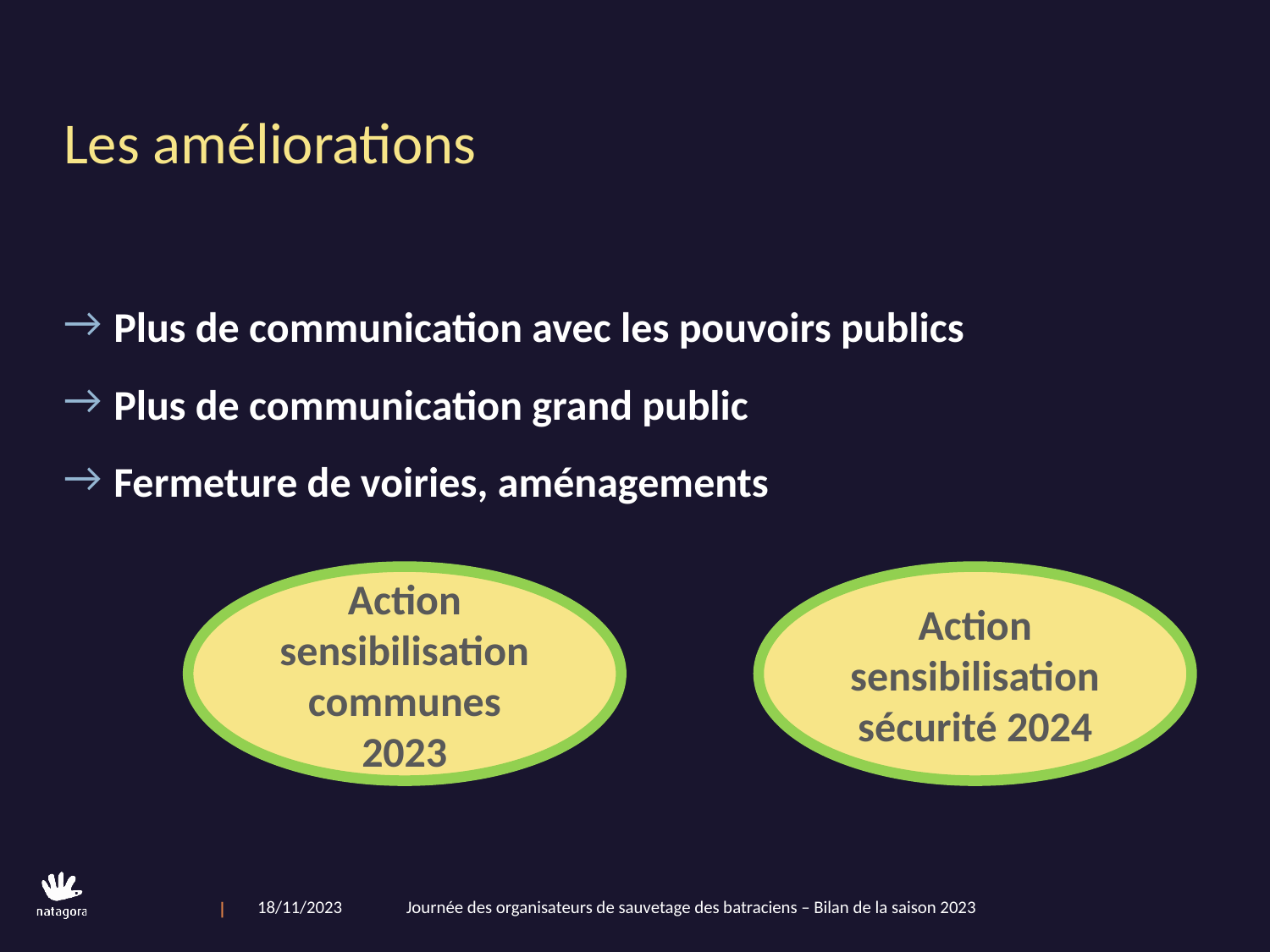

Les améliorations

Plus de communication avec les pouvoirs publics
Plus de communication grand public
Fermeture de voiries, aménagements
Action sensibilisation communes
2023
Action sensibilisation sécurité 2024
18/11/2023                Journée des organisateurs de sauvetage des batraciens – Bilan de la saison 2023